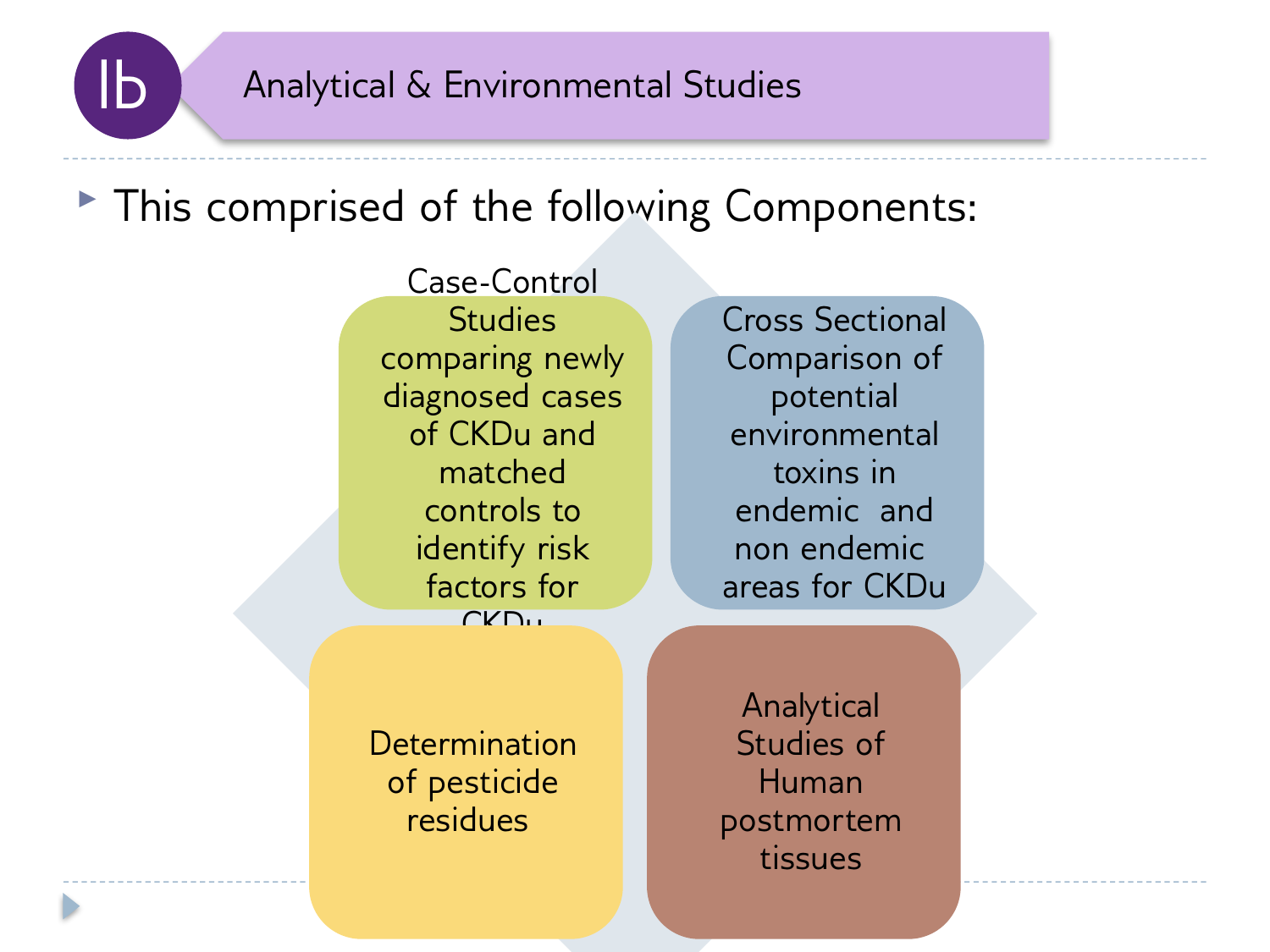

Ib

Analytical & Environmental Studies
This comprised of the following Components:

Cross Sectional Comparison of potential environmental toxins in endemic  and non endemic  areas for CKDu
Case-Control Studies comparing newly diagnosed cases of CKDu and matched controls to identify risk factors for CKDu
Determination of pesticide residues
Analytical Studies of Human postmortem tissues